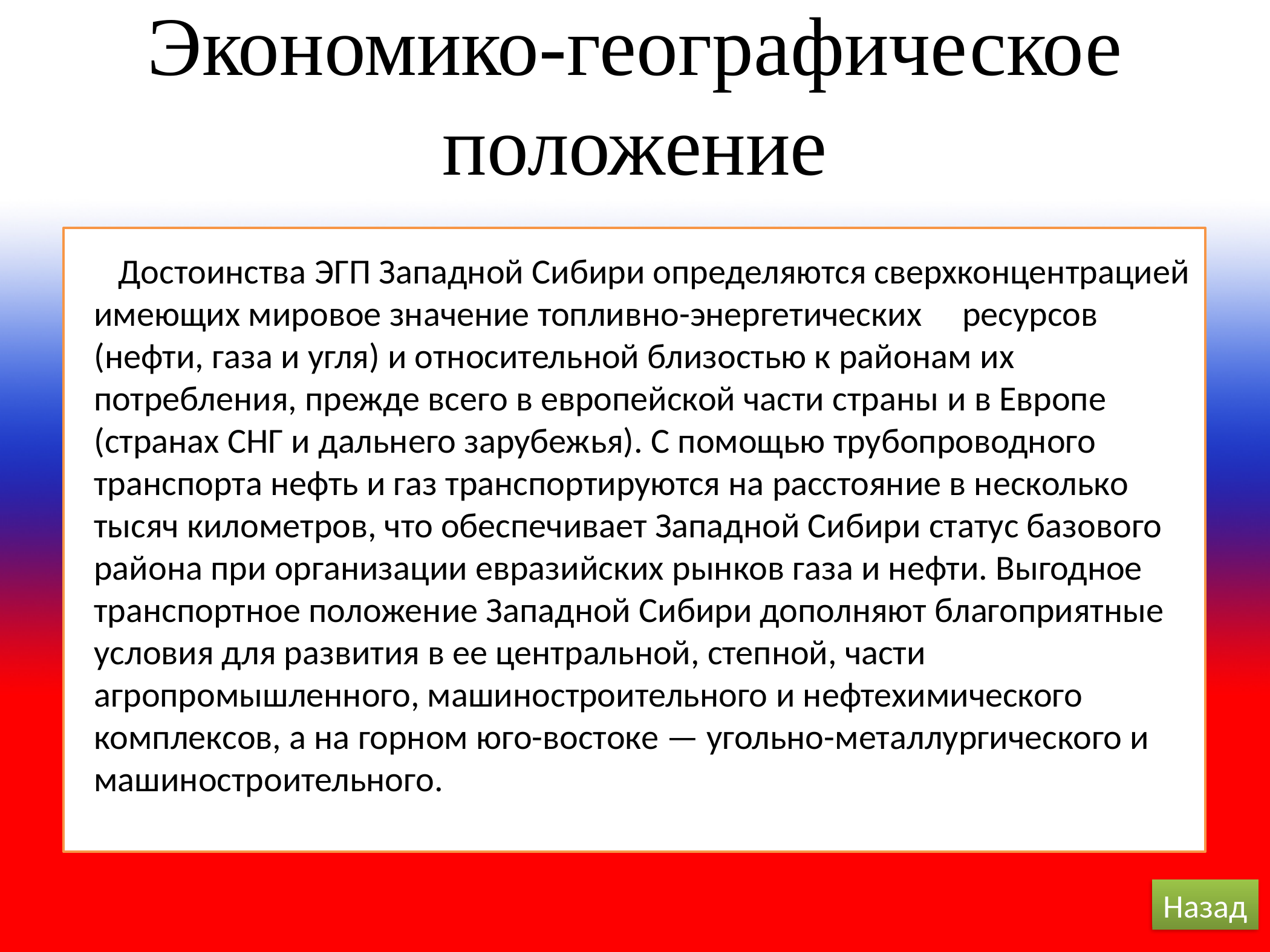

# Экономико-географическое положение

Достоинства ЭГП Западной Сибири определяются сверхконцентрацией имеющих мировое значение топливно-энергетических     ресурсов (нефти, газа и угля) и относительной близостью к райо­нам их потребления, прежде всего в европейской части страны и в Европе (странах СНГ и дальнего зарубежья). С помощью трубопроводного транспорта нефть и газ транспортируются на расстояние в несколько тысяч километров, что обеспечивает Западной Сибири статус базового района при организации евразийских рынков газа и нефти. Выгодное транспортное положение Западной Сибири дополняют благоприятные условия для развития в ее центральной, степной, части агропромышленного, машиностроительного и нефтехимического комплексов, а на горном юго-востоке — угольно-металлургического и машиностроительного.
Назад